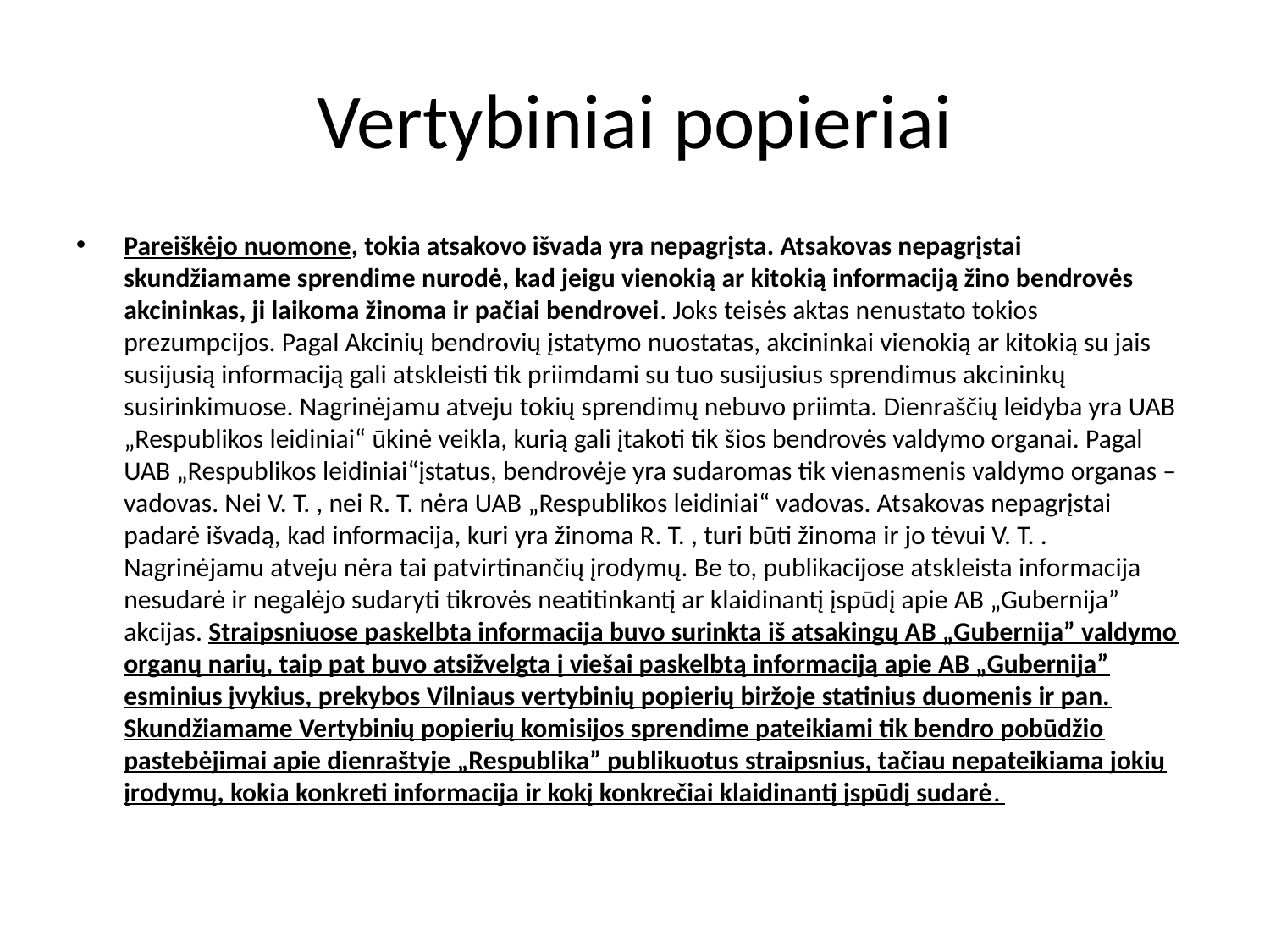

# Vertybiniai popieriai
Pareiškėjo nuomone, tokia atsakovo išvada yra nepagrįsta. Atsakovas nepagrįstai skundžiamame sprendime nurodė, kad jeigu vienokią ar kitokią informaciją žino bendrovės akcininkas, ji laikoma žinoma ir pačiai bendrovei. Joks teisės aktas nenustato tokios prezumpcijos. Pagal Akcinių bendrovių įstatymo nuostatas, akcininkai vienokią ar kitokią su jais susijusią informaciją gali atskleisti tik priimdami su tuo susijusius sprendimus akcininkų susirinkimuose. Nagrinėjamu atveju tokių sprendimų nebuvo priimta. Dienraščių leidyba yra UAB „Respublikos leidiniai“ ūkinė veikla, kurią gali įtakoti tik šios bendrovės valdymo organai. Pagal UAB „Respublikos leidiniai“įstatus, bendrovėje yra sudaromas tik vienasmenis valdymo organas – vadovas. Nei V. T. , nei R. T. nėra UAB „Respublikos leidiniai“ vadovas. Atsakovas nepagrįstai padarė išvadą, kad informacija, kuri yra žinoma R. T. , turi būti žinoma ir jo tėvui V. T. . Nagrinėjamu atveju nėra tai patvirtinančių įrodymų. Be to, publikacijose atskleista informacija nesudarė ir negalėjo sudaryti tikrovės neatitinkantį ar klaidinantį įspūdį apie AB „Gubernija” akcijas. Straipsniuose paskelbta informacija buvo surinkta iš atsakingų AB „Gubernija” valdymo organų narių, taip pat buvo atsižvelgta į viešai paskelbtą informaciją apie AB „Gubernija” esminius įvykius, prekybos Vilniaus vertybinių popierių biržoje statinius duomenis ir pan. Skundžiamame Vertybinių popierių komisijos sprendime pateikiami tik bendro pobūdžio pastebėjimai apie dienraštyje „Respublika” publikuotus straipsnius, tačiau nepateikiama jokių įrodymų, kokia konkreti informacija ir kokį konkrečiai klaidinantį įspūdį sudarė.